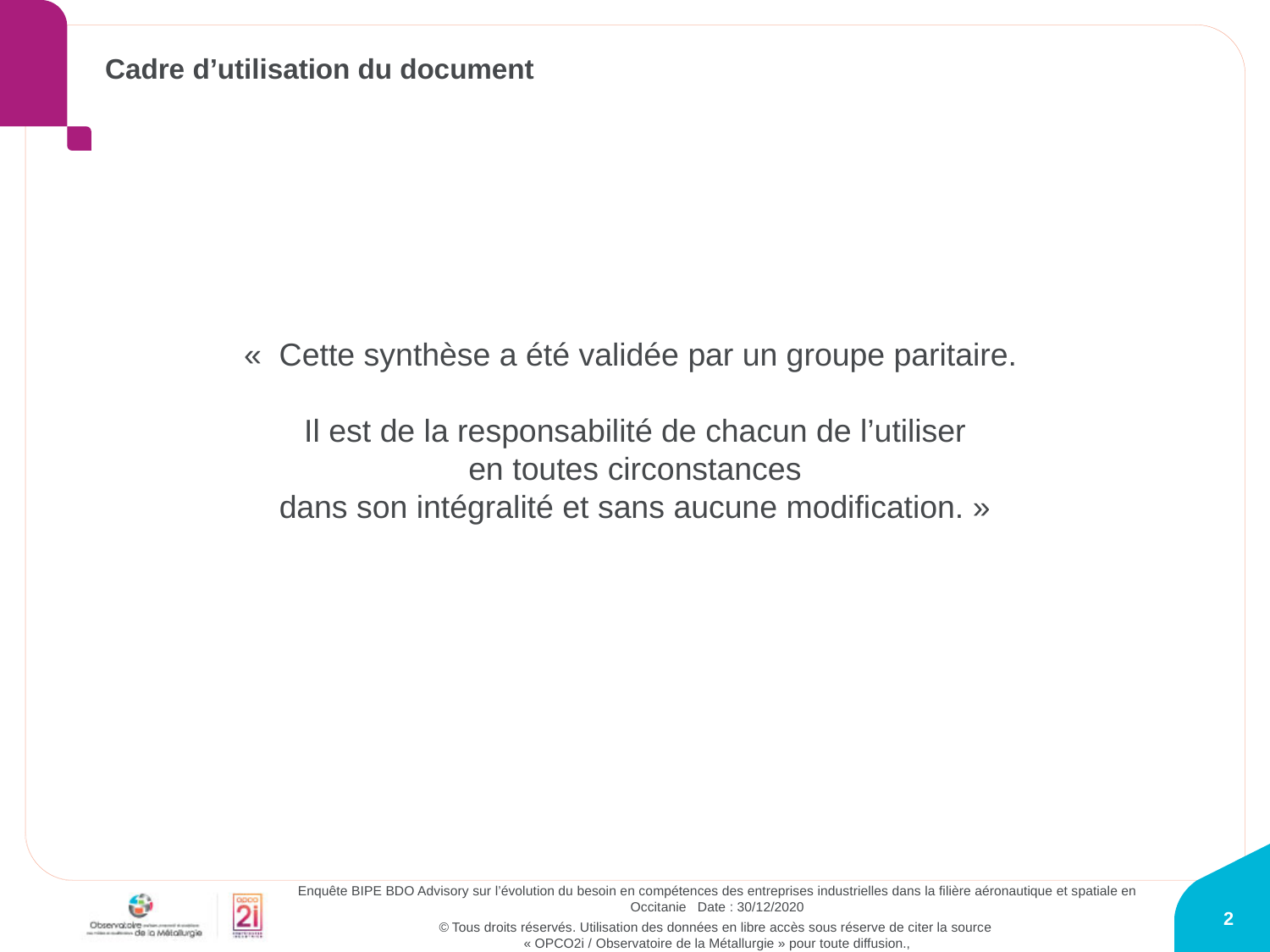

# Cadre d’utilisation du document

«  Cette synthèse a été validée par un groupe paritaire.

Il est de la responsabilité de chacun de l’utiliser
 en toutes circonstances
dans son intégralité et sans aucune modification. »